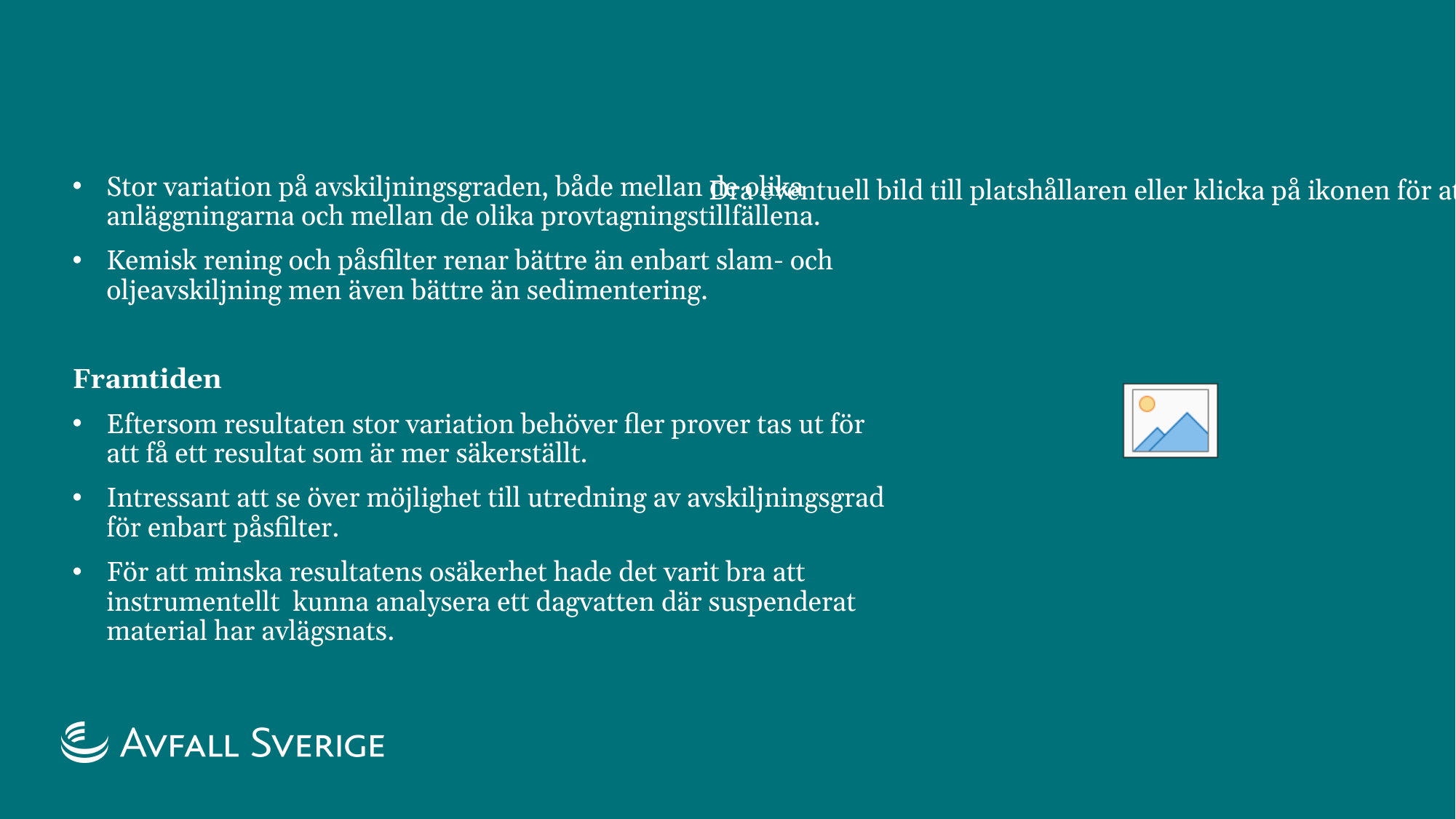

#
Stor variation på avskiljningsgraden, både mellan de olika anläggningarna och mellan de olika provtagningstillfällena.
Kemisk rening och påsfilter renar bättre än enbart slam- och oljeavskiljning men även bättre än sedimentering.

Framtiden
Eftersom resultaten stor variation behöver fler prover tas ut för att få ett resultat som är mer säkerställt.
Intressant att se över möjlighet till utredning av avskiljningsgrad för enbart påsfilter.
För att minska resultatens osäkerhet hade det varit bra att instrumentellt  kunna analysera ett dagvatten där suspenderat material har avlägsnats.